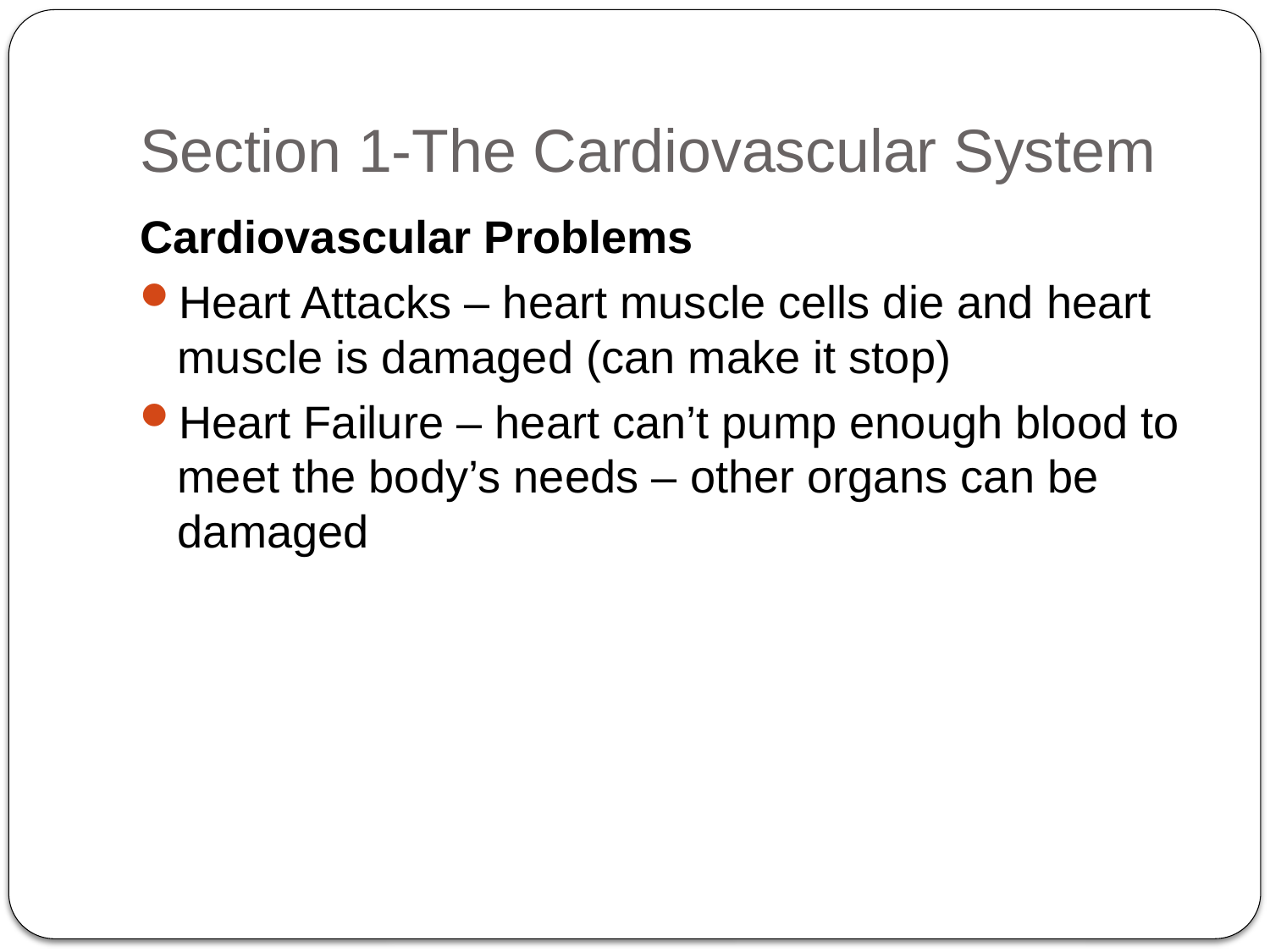

# Section 1-The Cardiovascular System
Cardiovascular Problems
Heart Attacks – heart muscle cells die and heart muscle is damaged (can make it stop)
Heart Failure – heart can’t pump enough blood to meet the body’s needs – other organs can be damaged